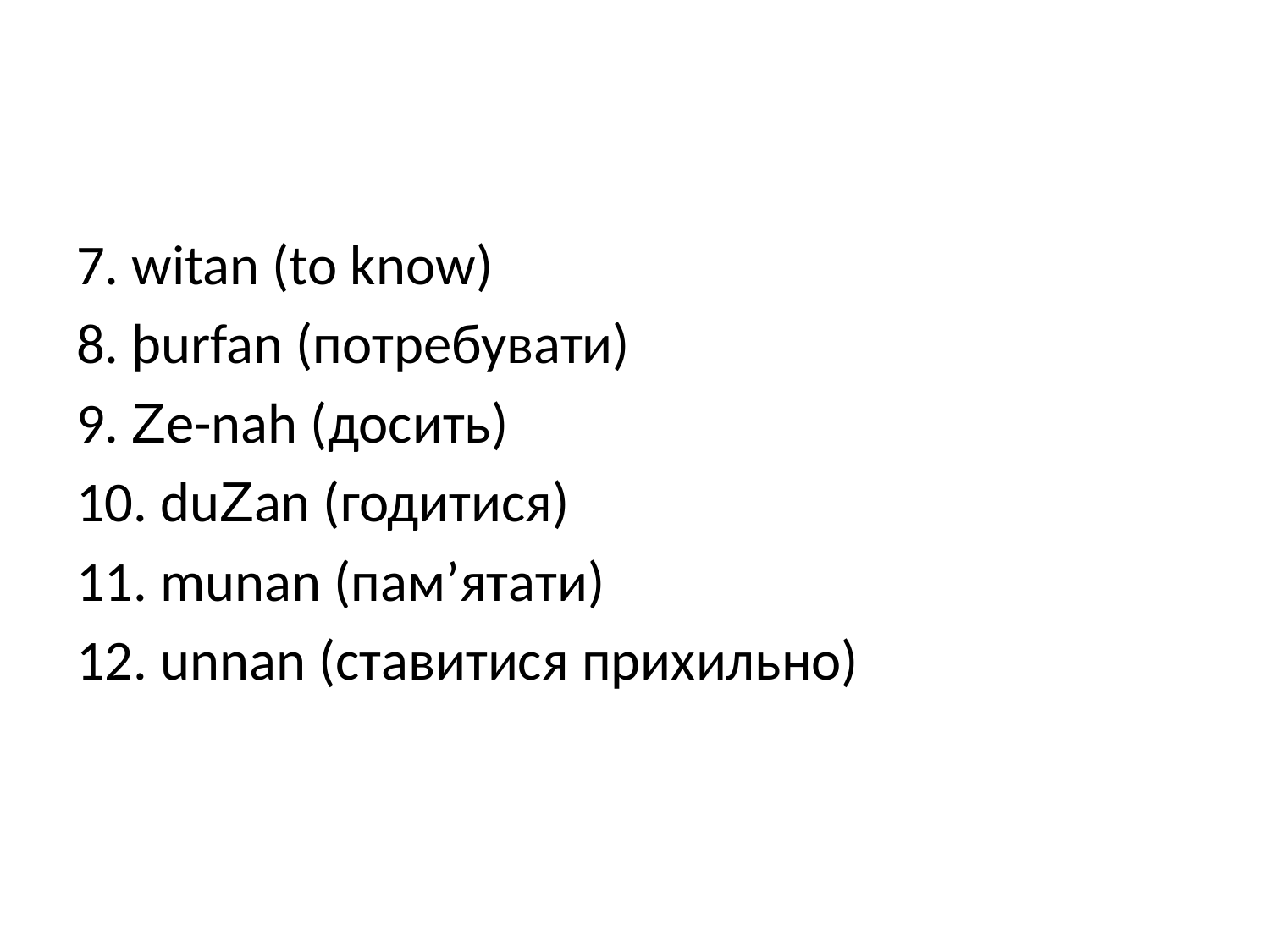

#
7. witan (to know)
8. þurfan (потребувати)
9. Ze-nah (досить)
10. duZan (годитися)
11. munan (пам’ятати)
12. unnan (ставитися прихильно)